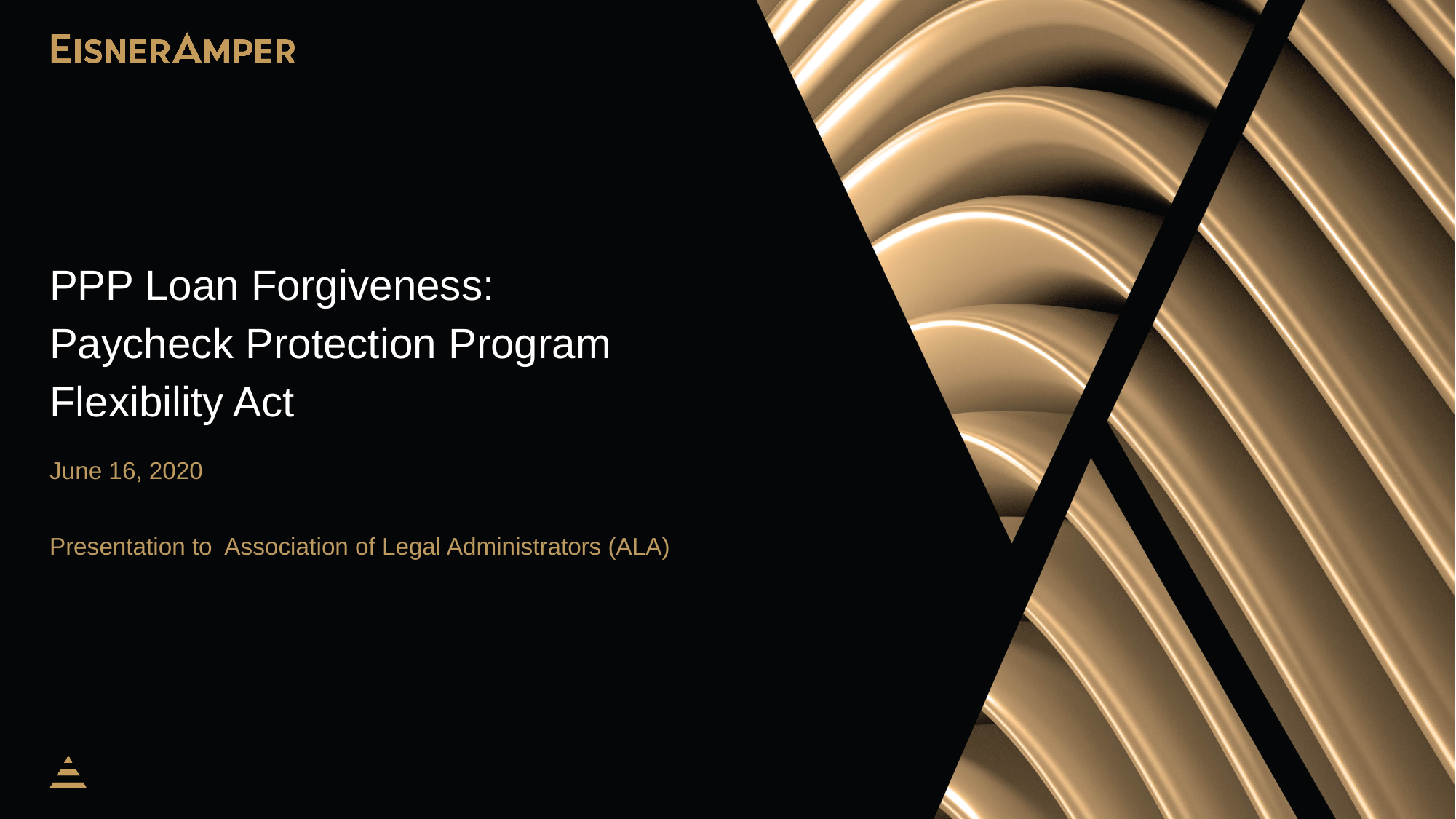

PPP Loan Forgiveness:
Paycheck Protection Program Flexibility Act
June 16, 2020

Presentation to  Association of Legal Administrators (ALA)